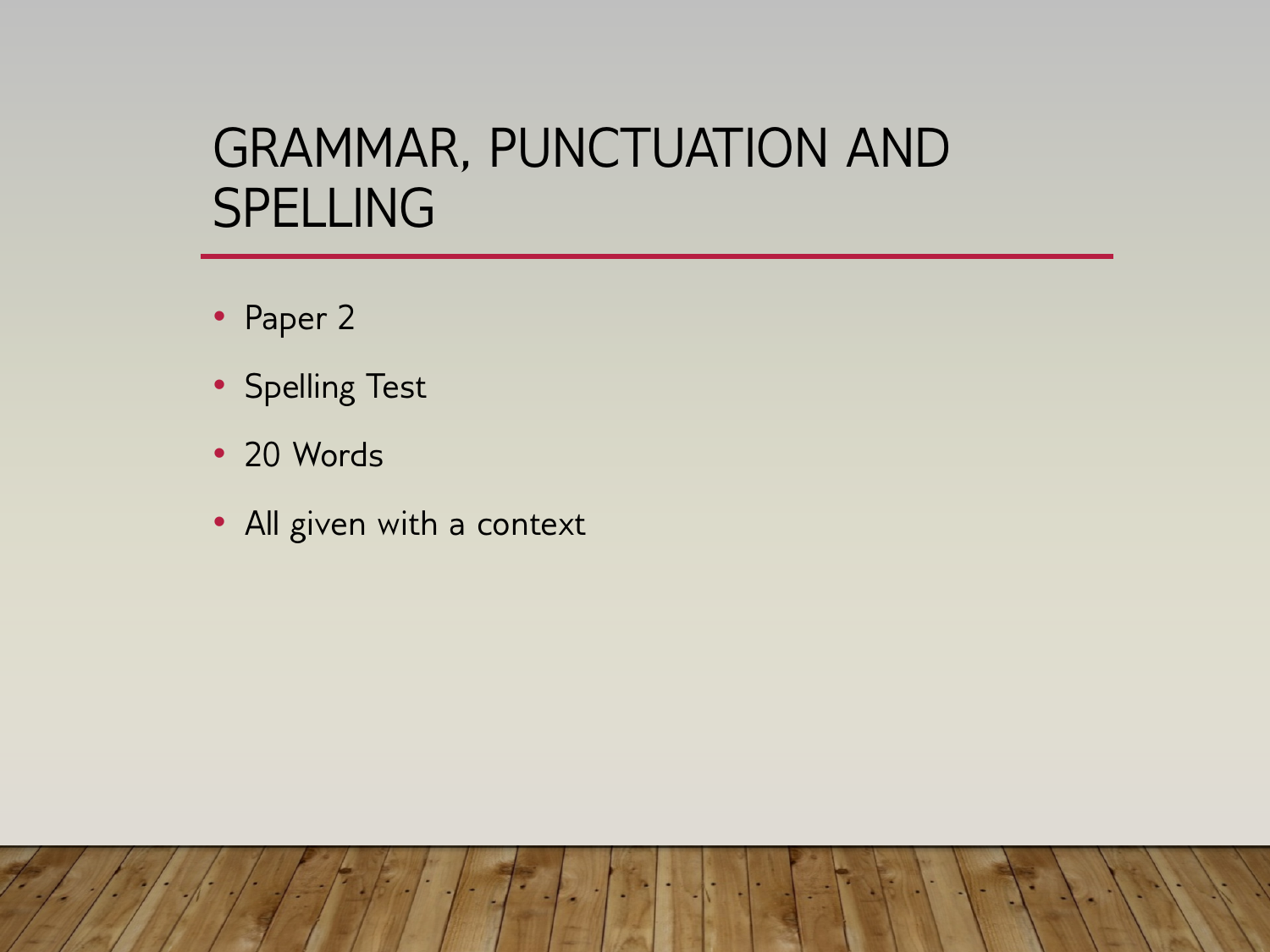

# Grammar, Punctuation and Spelling
Paper 2
Spelling Test
20 Words
All given with a context